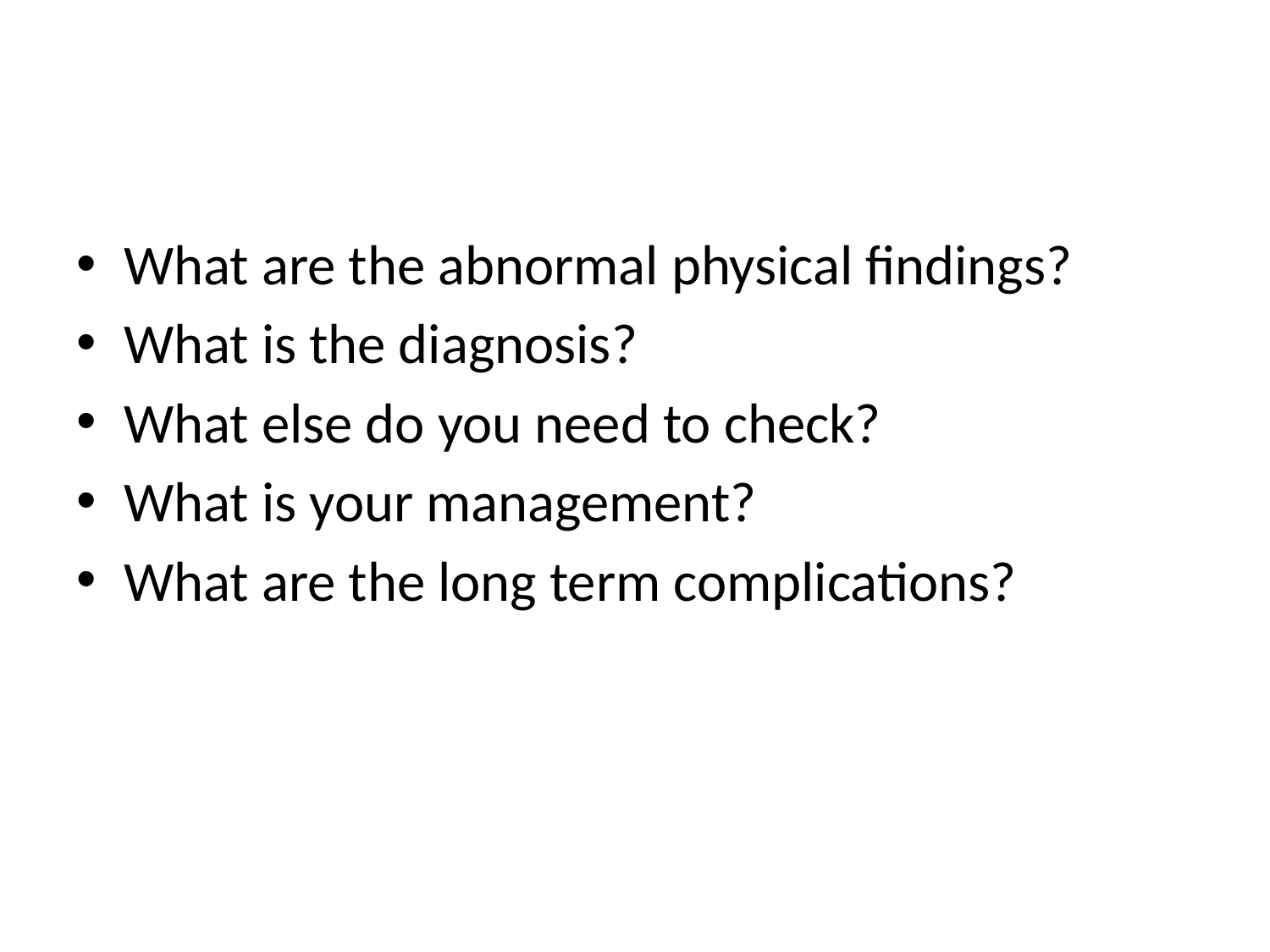

#
What are the abnormal physical findings?
What is the diagnosis?
What else do you need to check?
What is your management?
What are the long term complications?